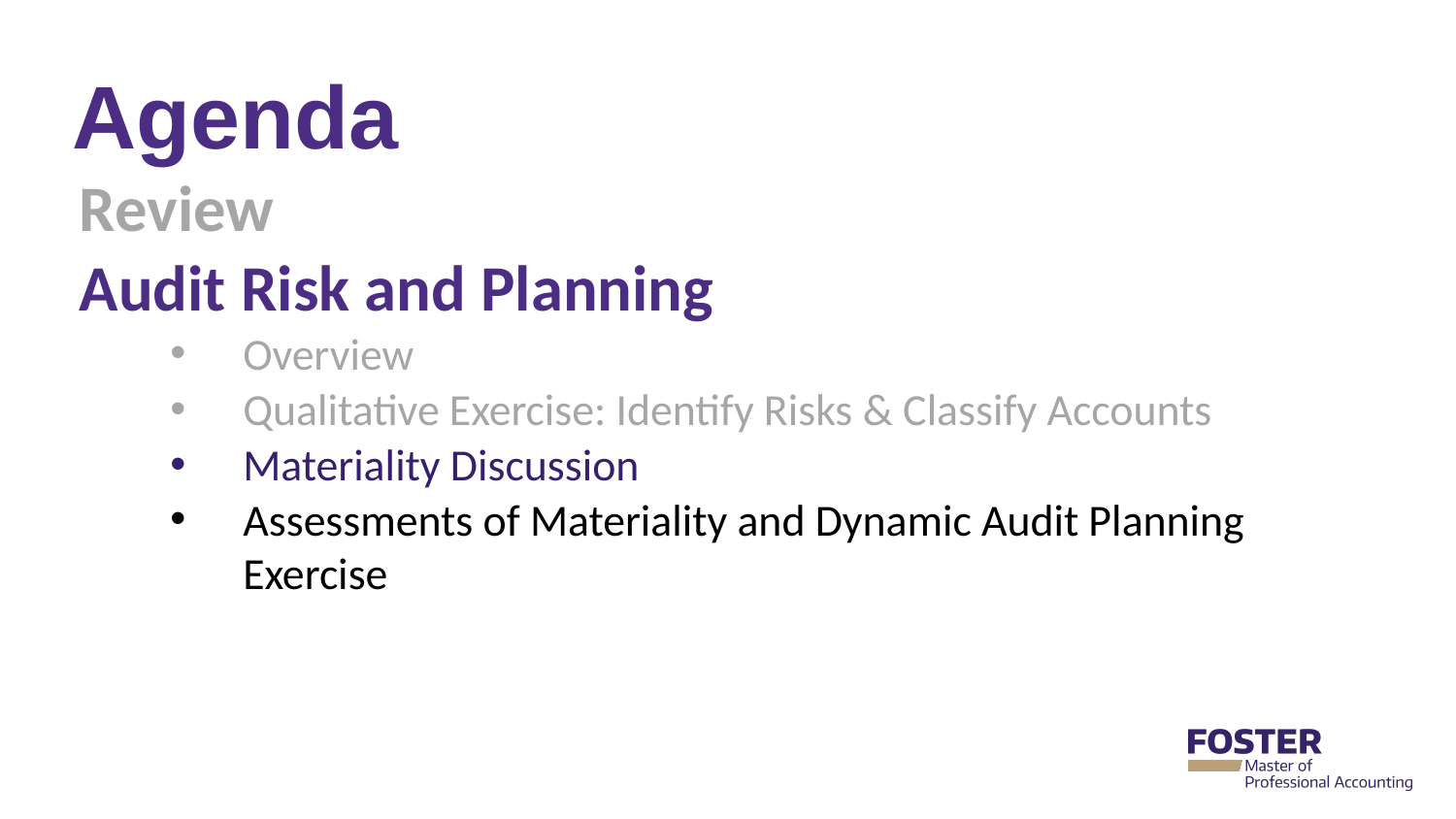

# Agenda
Review
Audit Risk and Planning
Overview
Qualitative Exercise: Identify Risks & Classify Accounts
Materiality Discussion
Assessments of Materiality and Dynamic Audit Planning Exercise